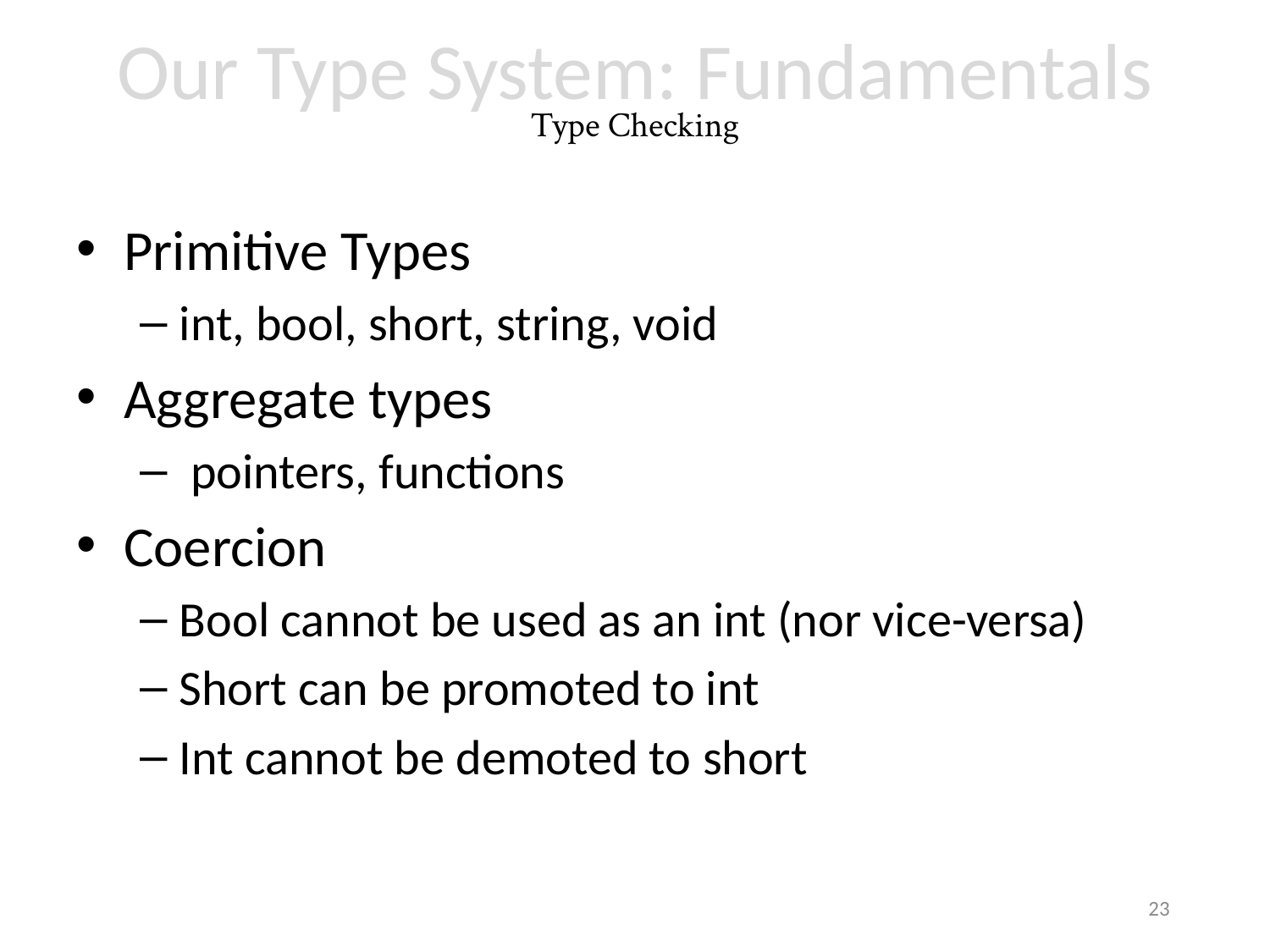

# Our Type System: Fundamentals Type Checking
Primitive Types
int, bool, short, string, void
Aggregate types
 pointers, functions
Coercion
Bool cannot be used as an int (nor vice-versa)
Short can be promoted to int
Int cannot be demoted to short
23